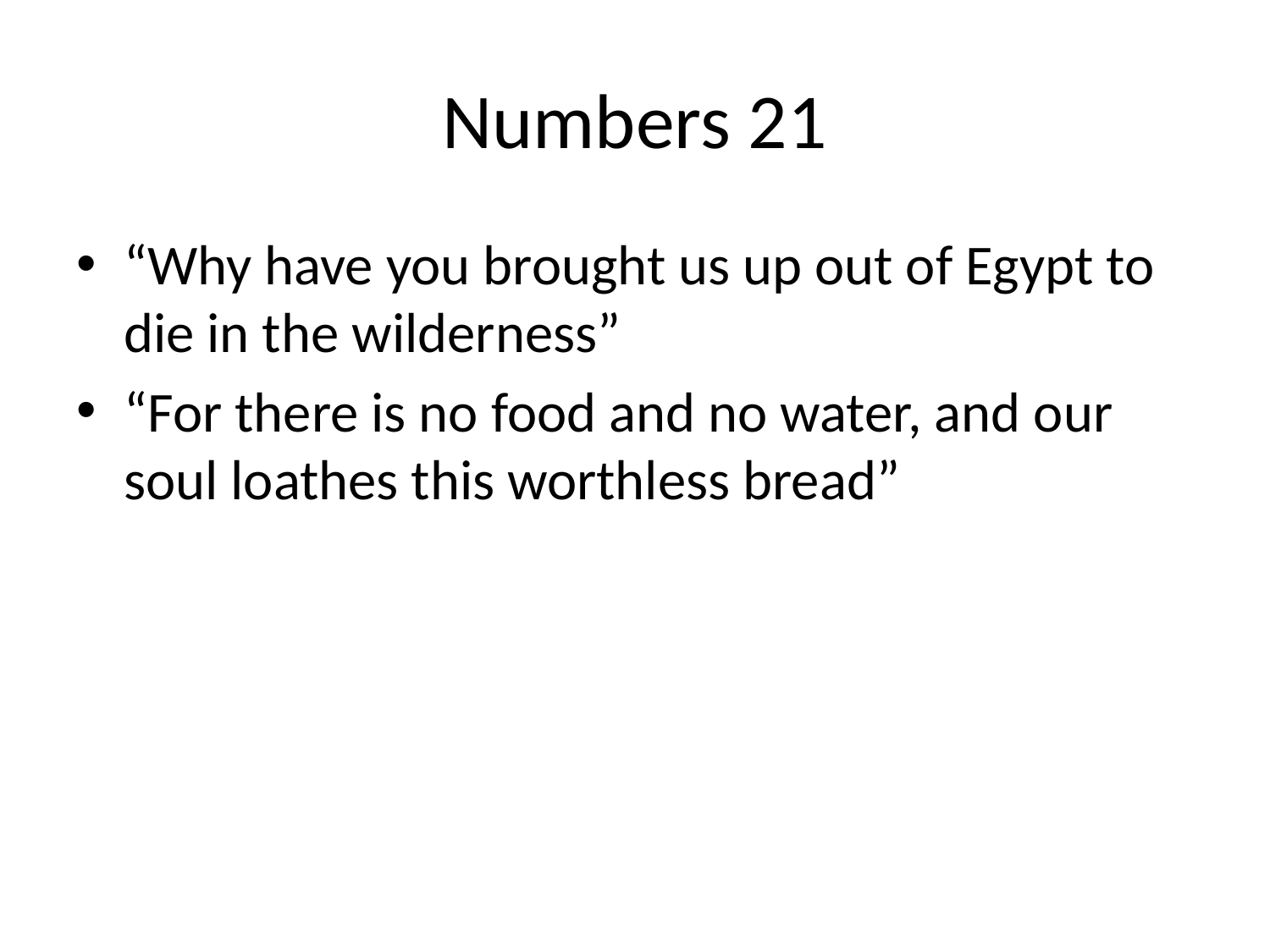

# Numbers 21
“Why have you brought us up out of Egypt to die in the wilderness”
“For there is no food and no water, and our soul loathes this worthless bread”